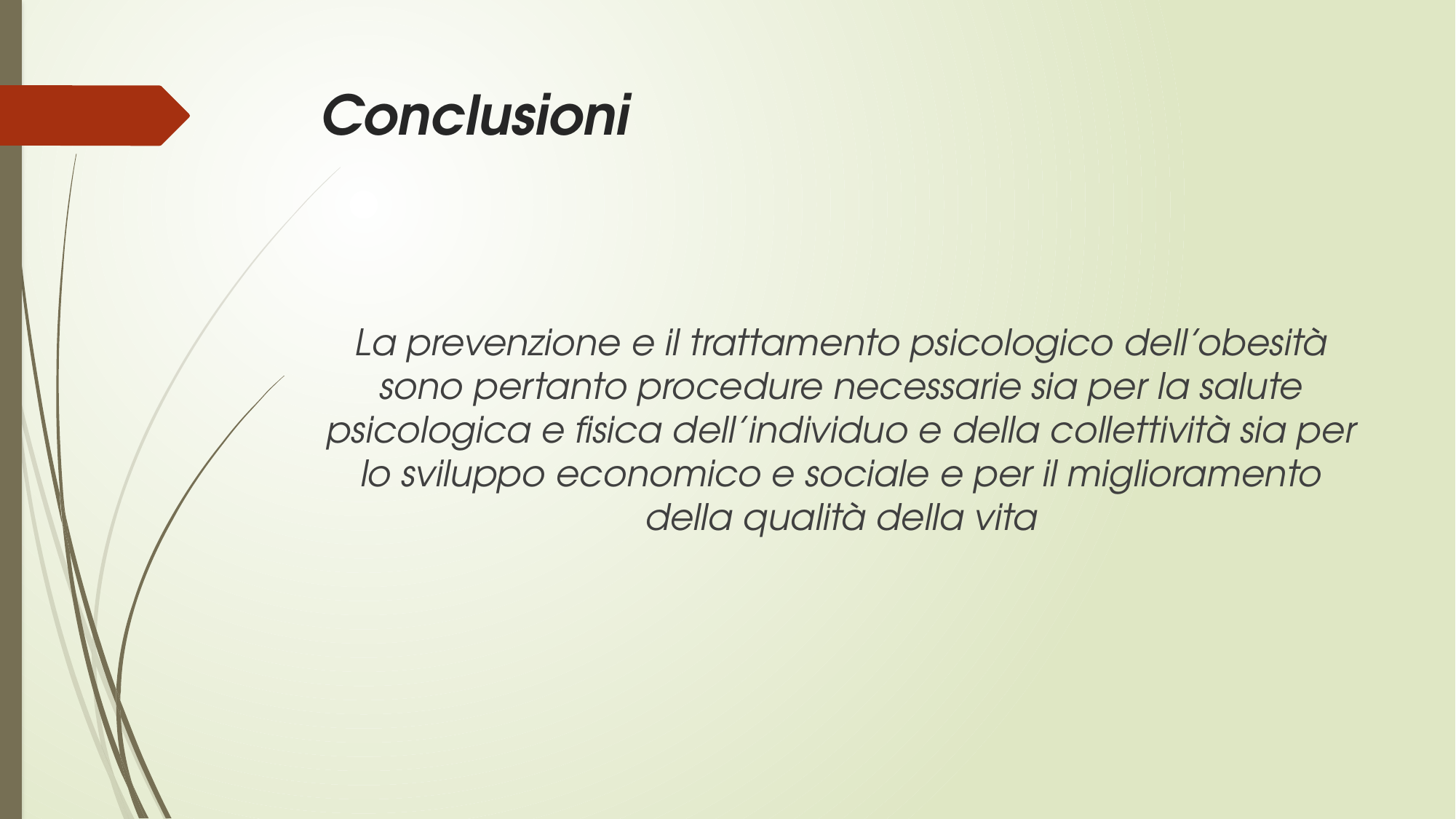

# Conclusioni

La prevenzione e il trattamento psicologico dell’obesità sono pertanto procedure necessarie sia per la salute psicologica e fisica dell’individuo e della collettività sia per lo sviluppo economico e sociale e per il miglioramento della qualità della vita